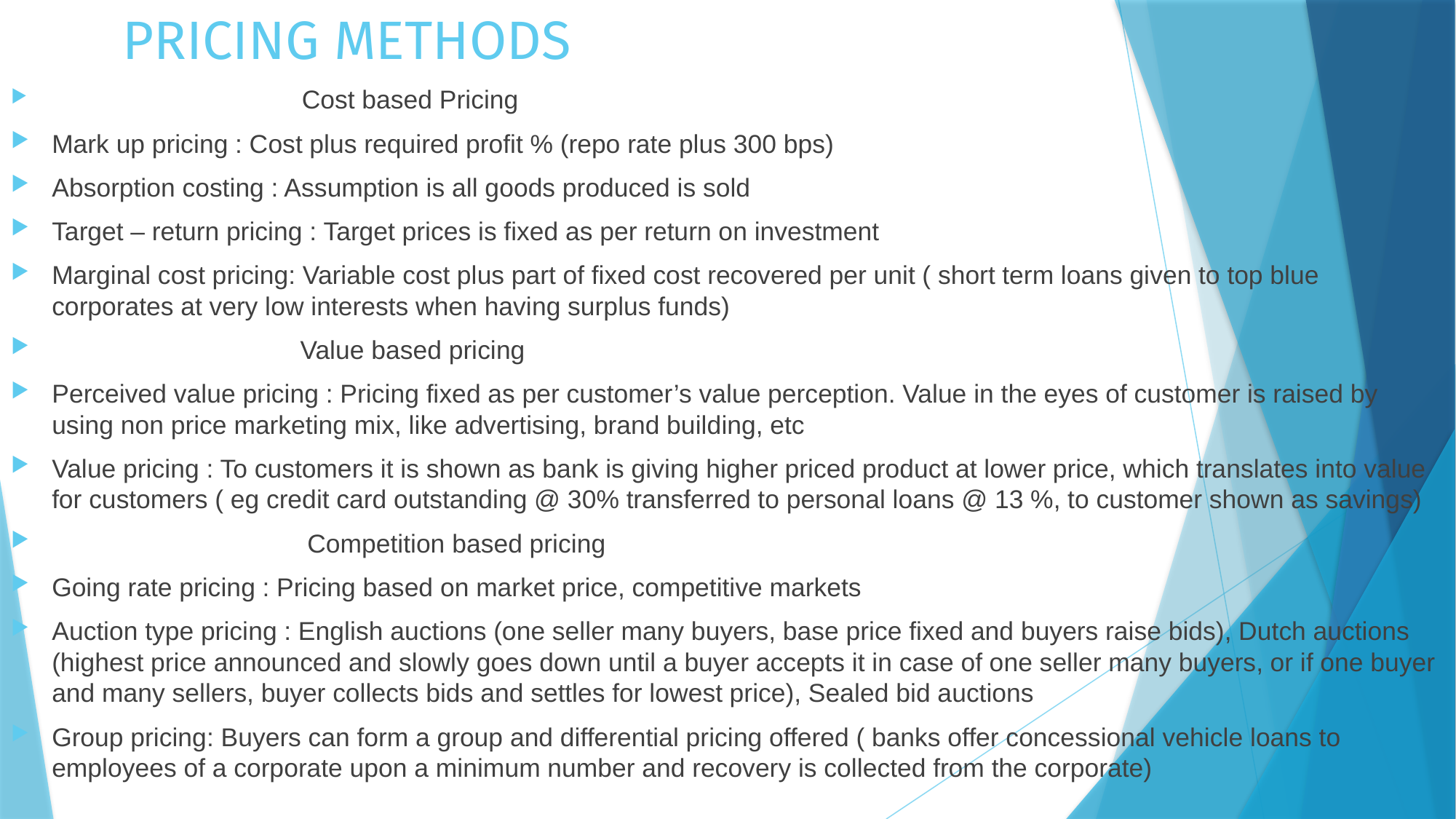

# PRICING METHODS
                                    Cost based Pricing
Mark up pricing : Cost plus required profit % (repo rate plus 300 bps)
Absorption costing : Assumption is all goods produced is sold
Target – return pricing : Target prices is fixed as per return on investment
Marginal cost pricing: Variable cost plus part of fixed cost recovered per unit ( short term loans given to top blue corporates at very low interests when having surplus funds)
                                   Value based pricing
Perceived value pricing : Pricing fixed as per customer’s value perception. Value in the eyes of customer is raised by using non price marketing mix, like advertising, brand building, etc
Value pricing : To customers it is shown as bank is giving higher priced product at lower price, which translates into value for customers ( eg credit card outstanding @ 30% transferred to personal loans @ 13 %, to customer shown as savings)
                                    Competition based pricing
Going rate pricing : Pricing based on market price, competitive markets
Auction type pricing : English auctions (one seller many buyers, base price fixed and buyers raise bids), Dutch auctions (highest price announced and slowly goes down until a buyer accepts it in case of one seller many buyers, or if one buyer and many sellers, buyer collects bids and settles for lowest price), Sealed bid auctions
Group pricing: Buyers can form a group and differential pricing offered ( banks offer concessional vehicle loans to employees of a corporate upon a minimum number and recovery is collected from the corporate)